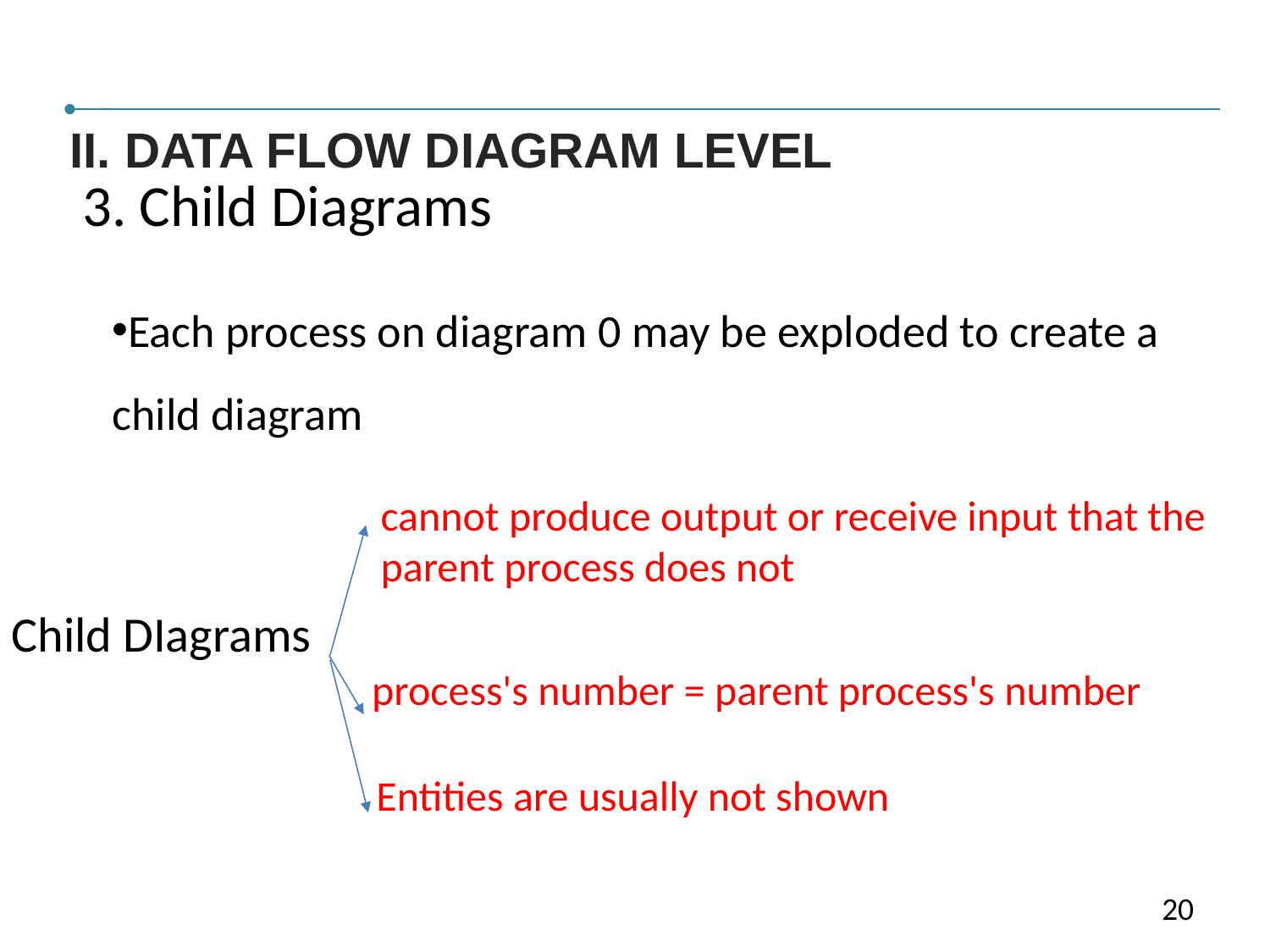

II
II. DATA FLOW DIAGRAM LEVEL
3. Child Diagrams
Each process on diagram 0 may be exploded to create a child diagram

cannot produce output or receive input that the parent process does not

Child DIagrams
process's number = parent process's number
Entities are usually not shown
20